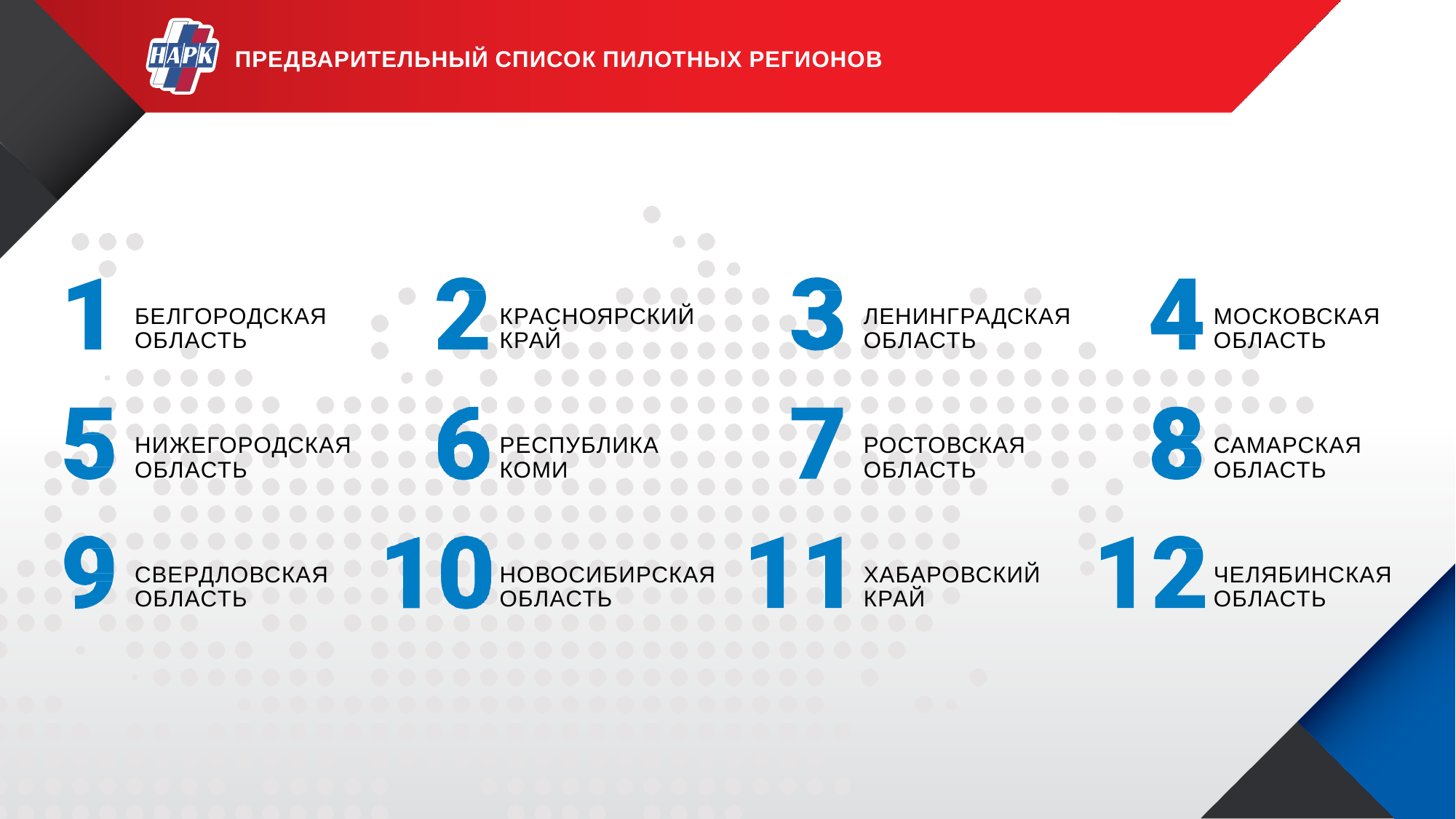

ПРЕДВАРИТЕЛЬНЫЙ СПИСОК ПИЛОТНЫХ РЕГИОНОВ

МОСКОВСКАЯ ОБЛАСТЬ
ЛЕНИНГРАДСКАЯ ОБЛАСТЬ
КРАСНОЯРСКИЙ КРАЙ
БЕЛГОРОДСКАЯ ОБЛАСТЬ

САМАРСКАЯ ОБЛАСТЬ
РОСТОВСКАЯ ОБЛАСТЬ
РЕСПУБЛИКА КОМИ
НИЖЕГОРОДСКАЯ ОБЛАСТЬ

ЧЕЛЯБИНСКАЯ ОБЛАСТЬ
ХАБАРОВСКИЙ КРАЙ
НОВОСИБИРСКАЯ ОБЛАСТЬ
СВЕРДЛОВСКАЯ ОБЛАСТЬ